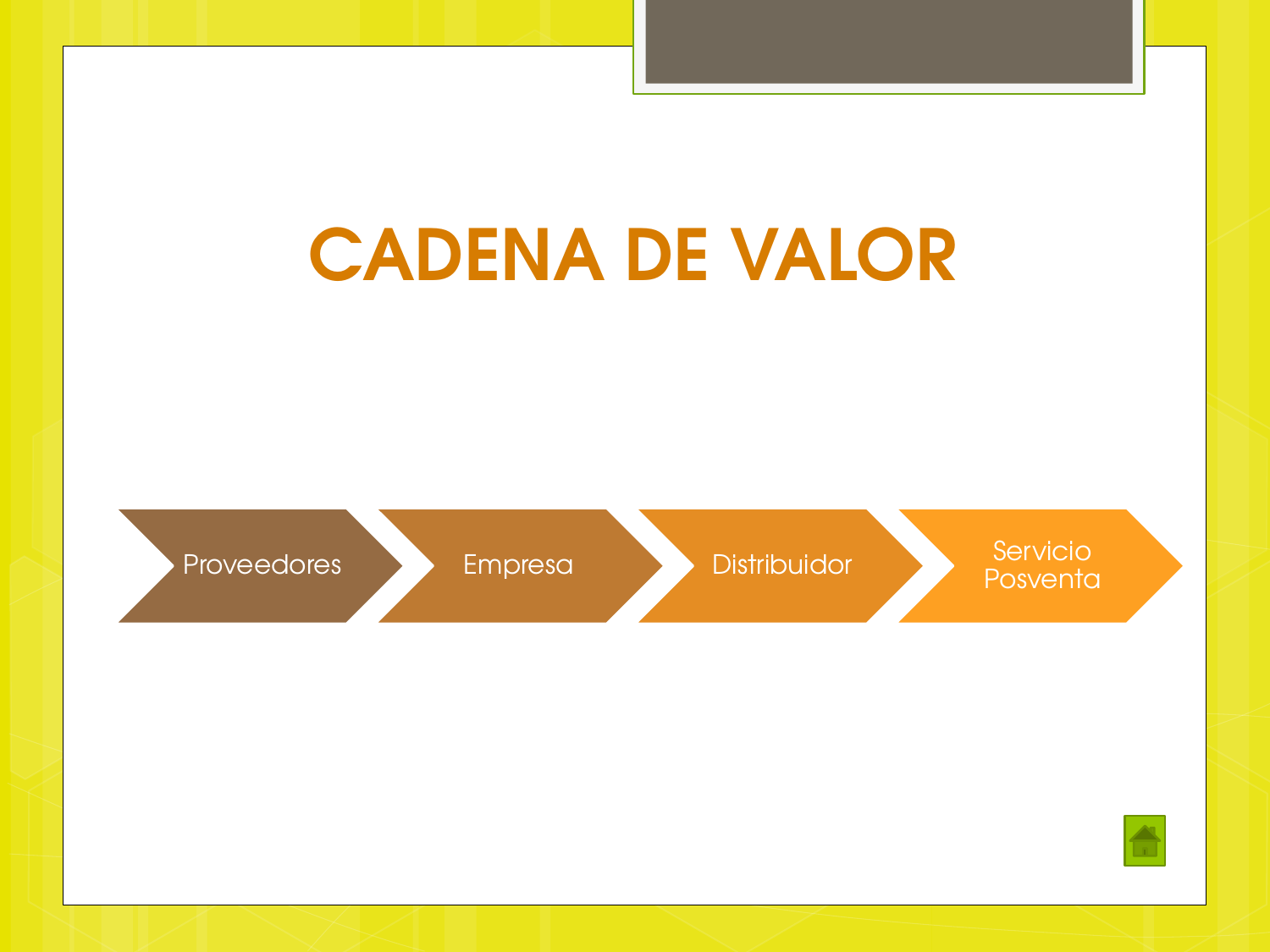

# CADENA DE VALOR
Proveedores
Empresa
Distribuidor
Servicio Posventa